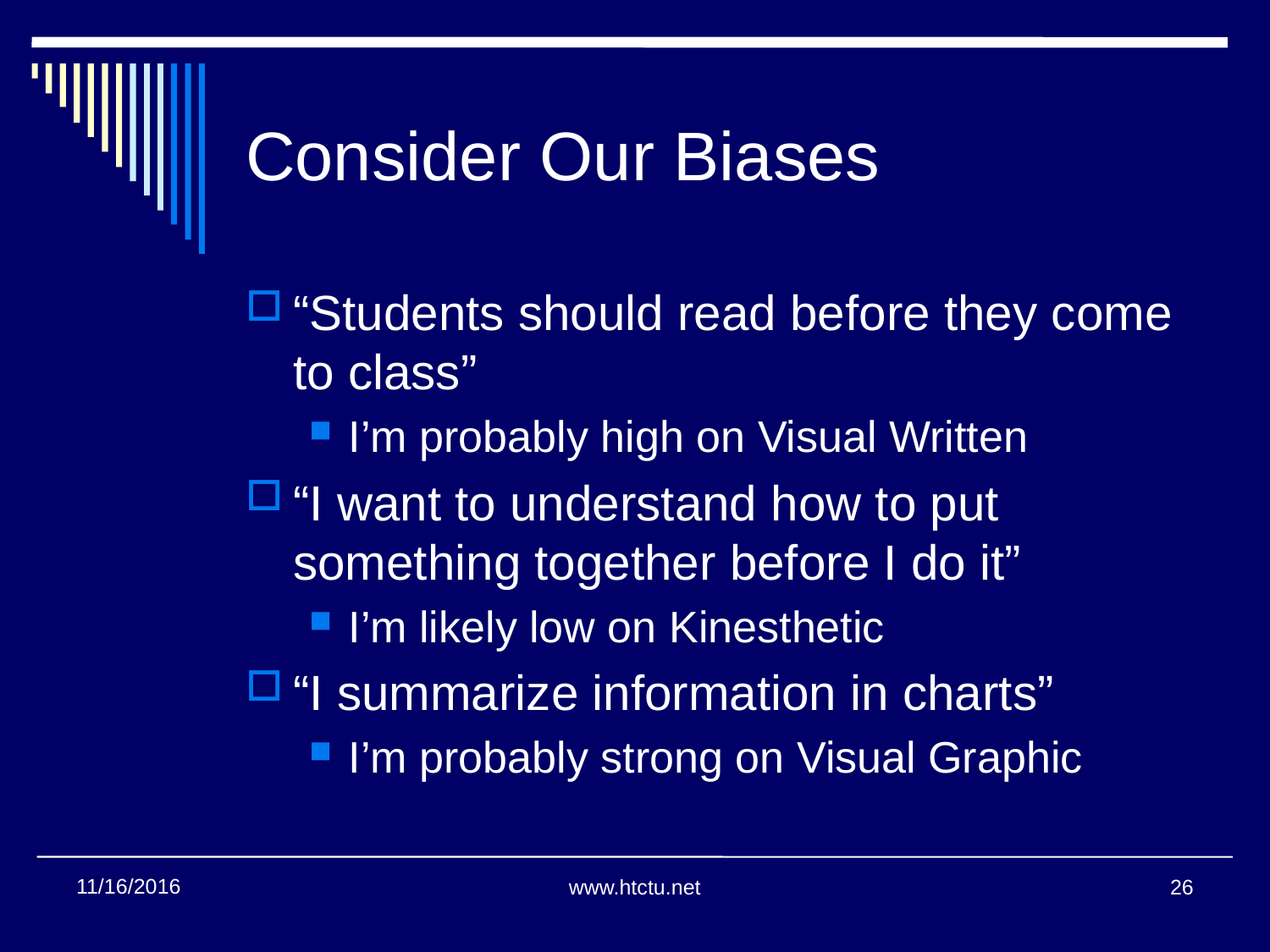

# Consider Our Biases
“Students should read before they come to class”
I’m probably high on Visual Written
“I want to understand how to put something together before I do it”
I’m likely low on Kinesthetic
“I summarize information in charts”
I’m probably strong on Visual Graphic
11/16/2016
www.htctu.net
26